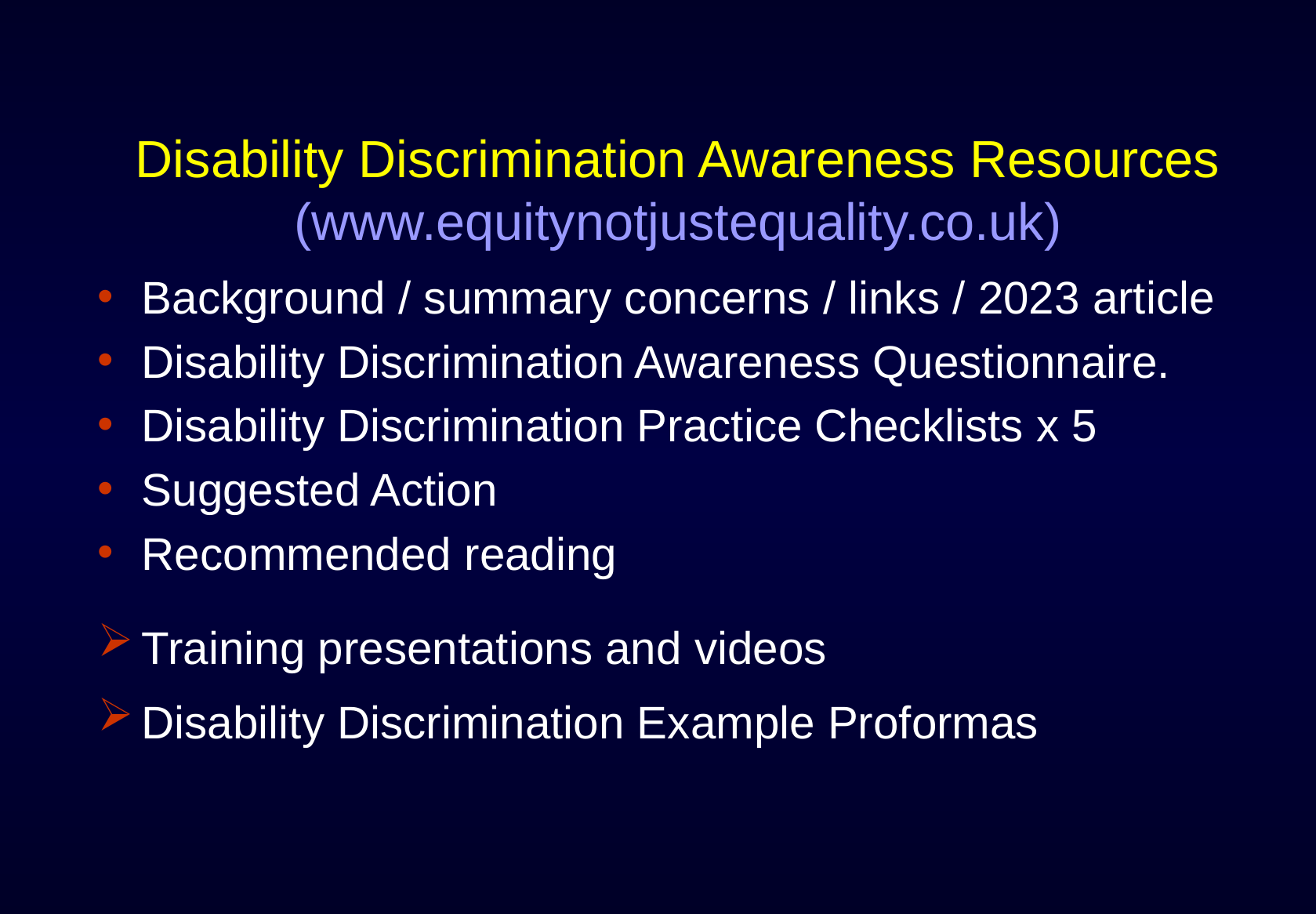

# Disability Discrimination Awareness Resources (www.equitynotjustequality.co.uk)
Background / summary concerns / links / 2023 article
Disability Discrimination Awareness Questionnaire.
Disability Discrimination Practice Checklists x 5
Suggested Action
Recommended reading
Training presentations and videos
Disability Discrimination Example Proformas